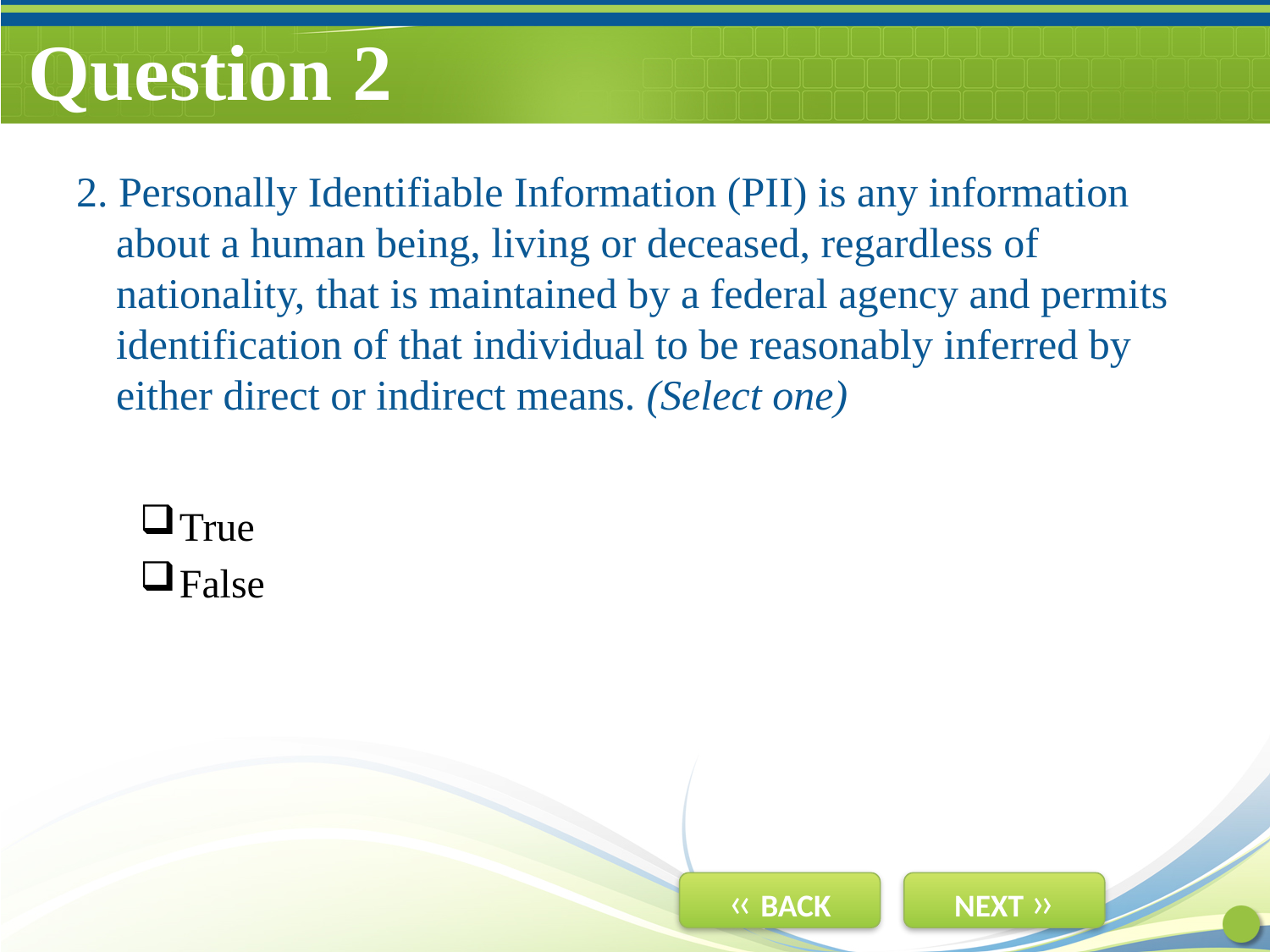

# Question 2
2. Personally Identifiable Information (PII) is any information about a human being, living or deceased, regardless of nationality, that is maintained by a federal agency and permits identification of that individual to be reasonably inferred by either direct or indirect means. (Select one)

True
False